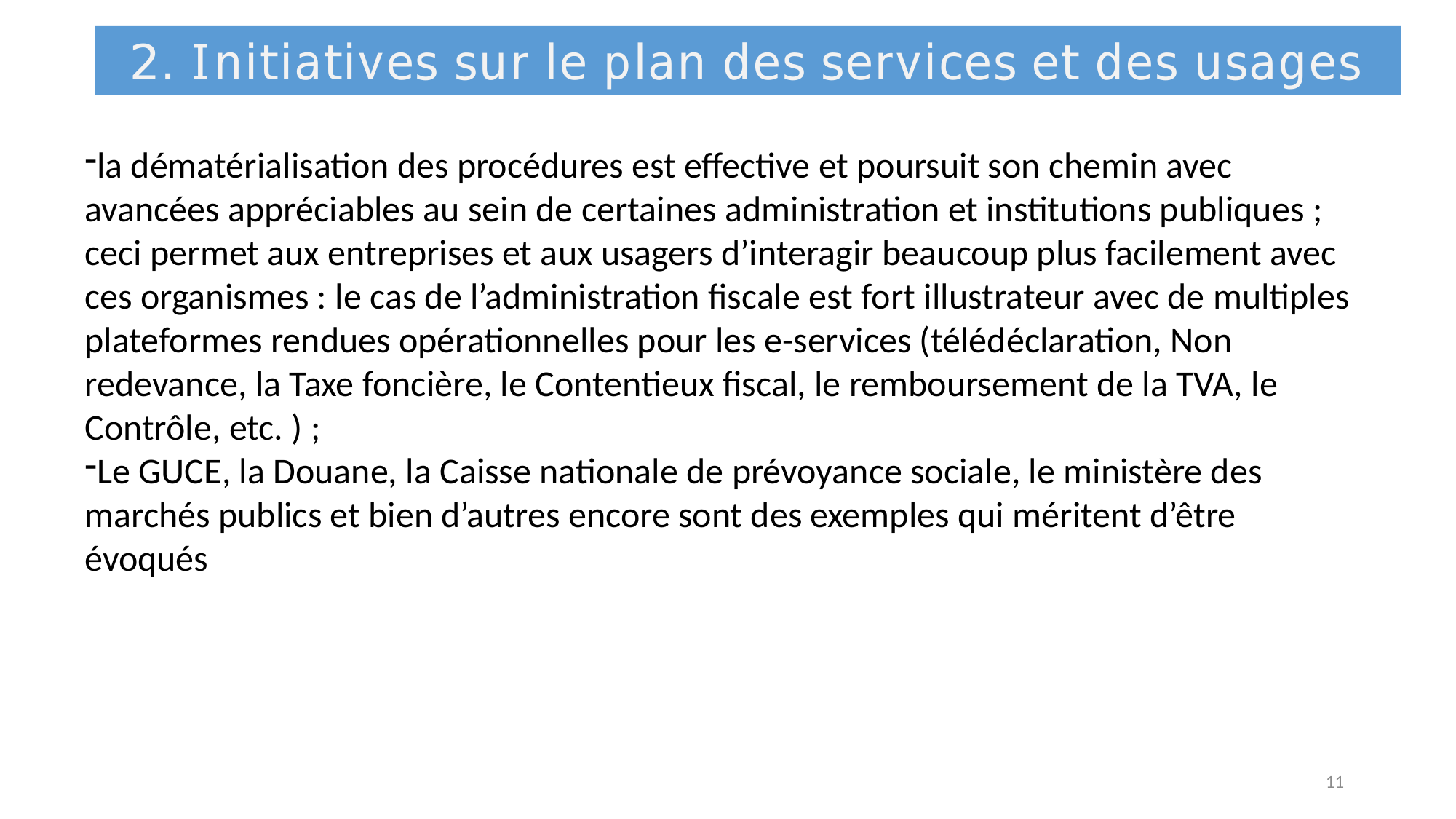

Initiatives sur le plan des services et des usages
la dématérialisation des procédures est effective et poursuit son chemin avec avancées appréciables au sein de certaines administration et institutions publiques ; ceci permet aux entreprises et aux usagers d’interagir beaucoup plus facilement avec ces organismes : le cas de l’administration fiscale est fort illustrateur avec de multiples plateformes rendues opérationnelles pour les e-services (télédéclaration, Non redevance, la Taxe foncière, le Contentieux fiscal, le remboursement de la TVA, le Contrôle, etc. ) ;
Le GUCE, la Douane, la Caisse nationale de prévoyance sociale, le ministère des marchés publics et bien d’autres encore sont des exemples qui méritent d’être évoqués

11